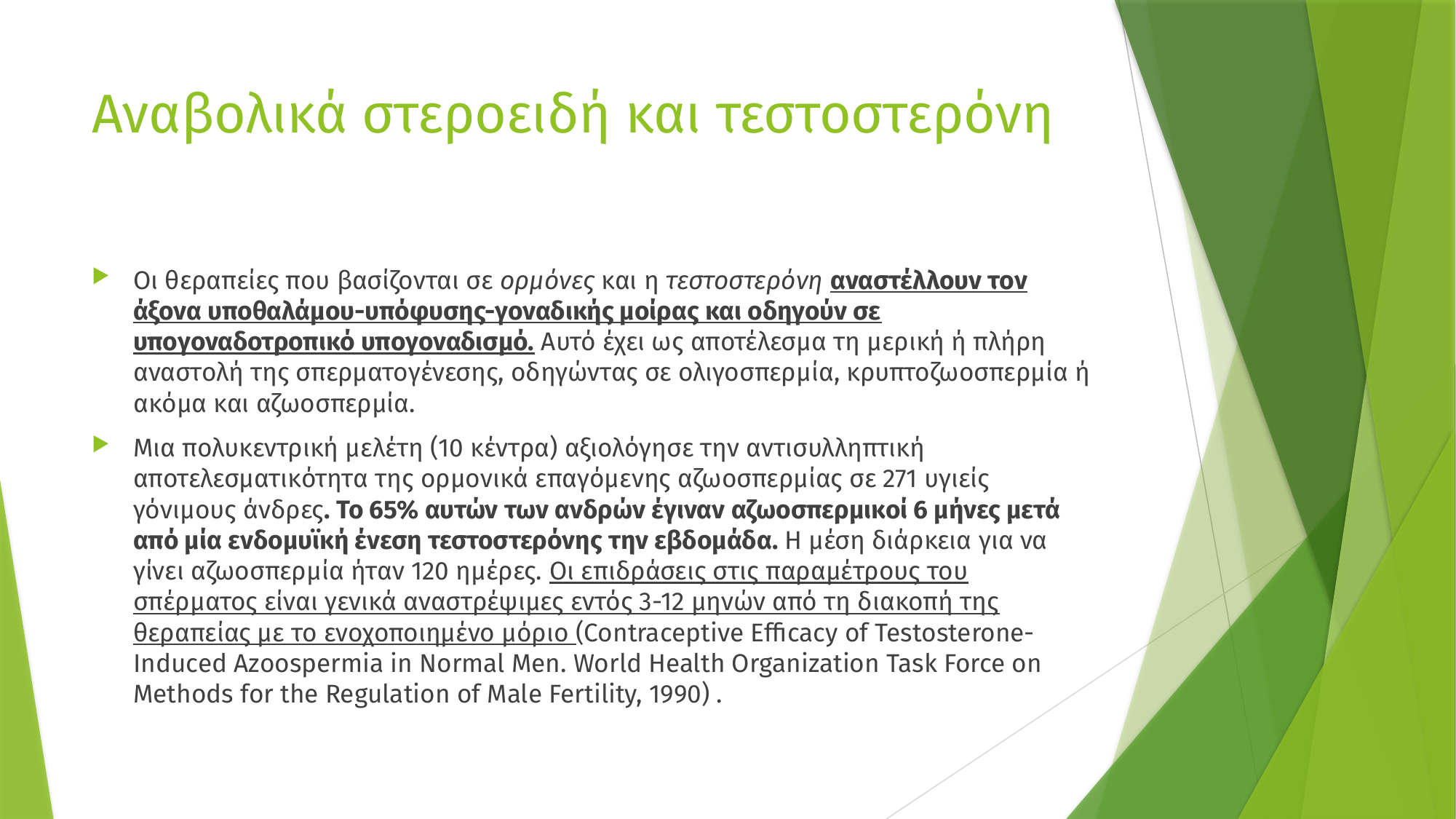

# Αναβολικά στεροειδή και τεστοστερόνη
Οι θεραπείες που βασίζονται σε ορμόνες και η τεστοστερόνη αναστέλλουν τον άξονα υποθαλάμου-υπόφυσης-γοναδικής μοίρας και οδηγούν σε υπογοναδοτροπικό υπογοναδισμό. Αυτό έχει ως αποτέλεσμα τη μερική ή πλήρη αναστολή της σπερματογένεσης, οδηγώντας σε ολιγοσπερμία, κρυπτοζωοσπερμία ή ακόμα και αζωοσπερμία.
Μια πολυκεντρική μελέτη (10 κέντρα) αξιολόγησε την αντισυλληπτική αποτελεσματικότητα της ορμονικά επαγόμενης αζωοσπερμίας σε 271 υγιείς γόνιμους άνδρες. Το 65% αυτών των ανδρών έγιναν αζωοσπερμικοί 6 μήνες μετά από μία ενδομυϊκή ένεση τεστοστερόνης την εβδομάδα. Η μέση διάρκεια για να γίνει αζωοσπερμία ήταν 120 ημέρες. Οι επιδράσεις στις παραμέτρους του σπέρματος είναι γενικά αναστρέψιμες εντός 3-12 μηνών από τη διακοπή της θεραπείας με το ενοχοποιημένο μόριο (Contraceptive Efficacy of Testosterone-Induced Azoospermia in Normal Men. World Health Organization Task Force on Methods for the Regulation of Male Fertility, 1990) .